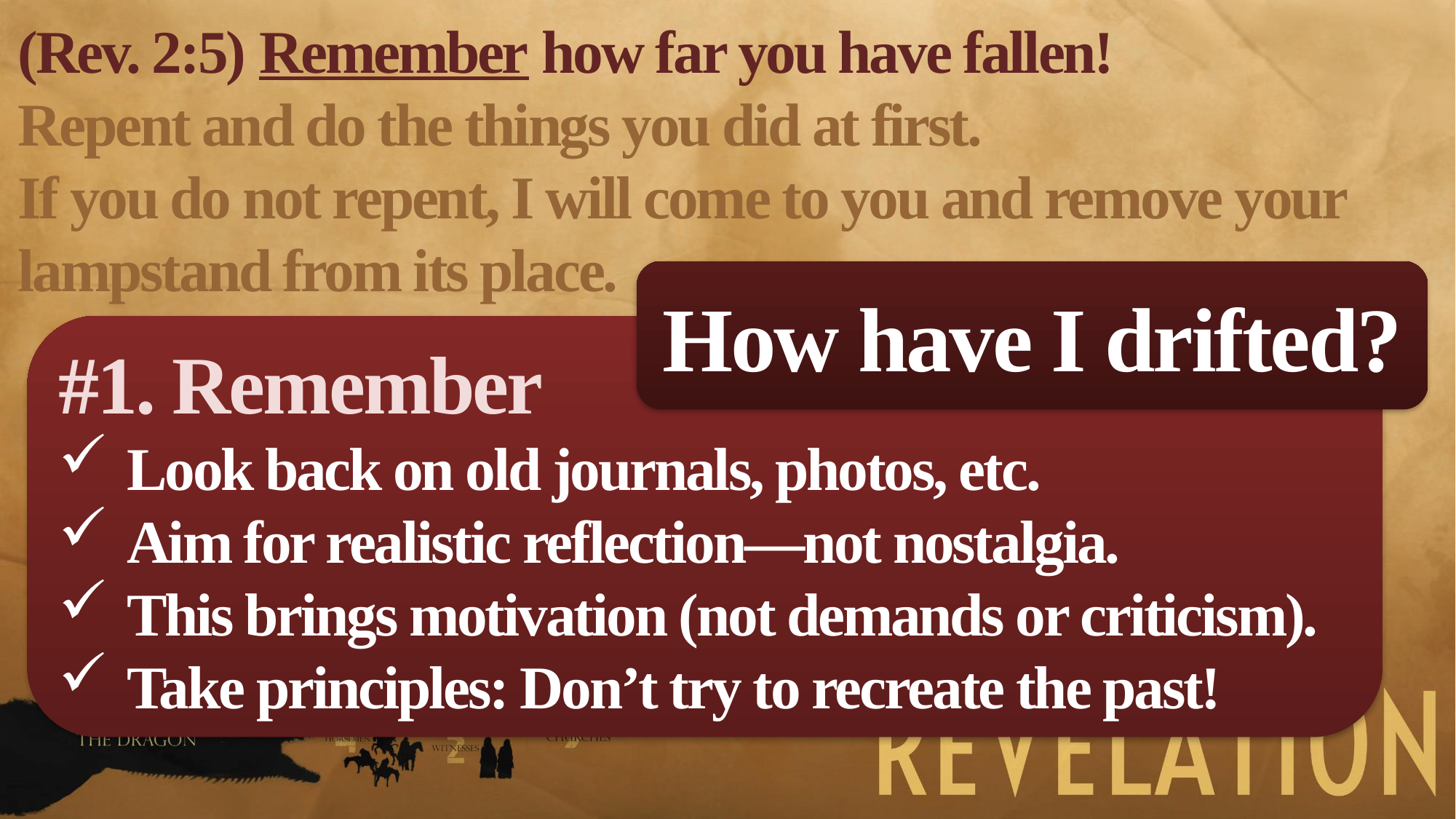

(Rev. 2:5) Remember how far you have fallen!
Repent and do the things you did at first.
If you do not repent, I will come to you and remove your lampstand from its place.
How have I drifted?
#1. Remember
Look back on old journals, photos, etc.
Aim for realistic reflection—not nostalgia.
This brings motivation (not demands or criticism).
Take principles: Don’t try to recreate the past!